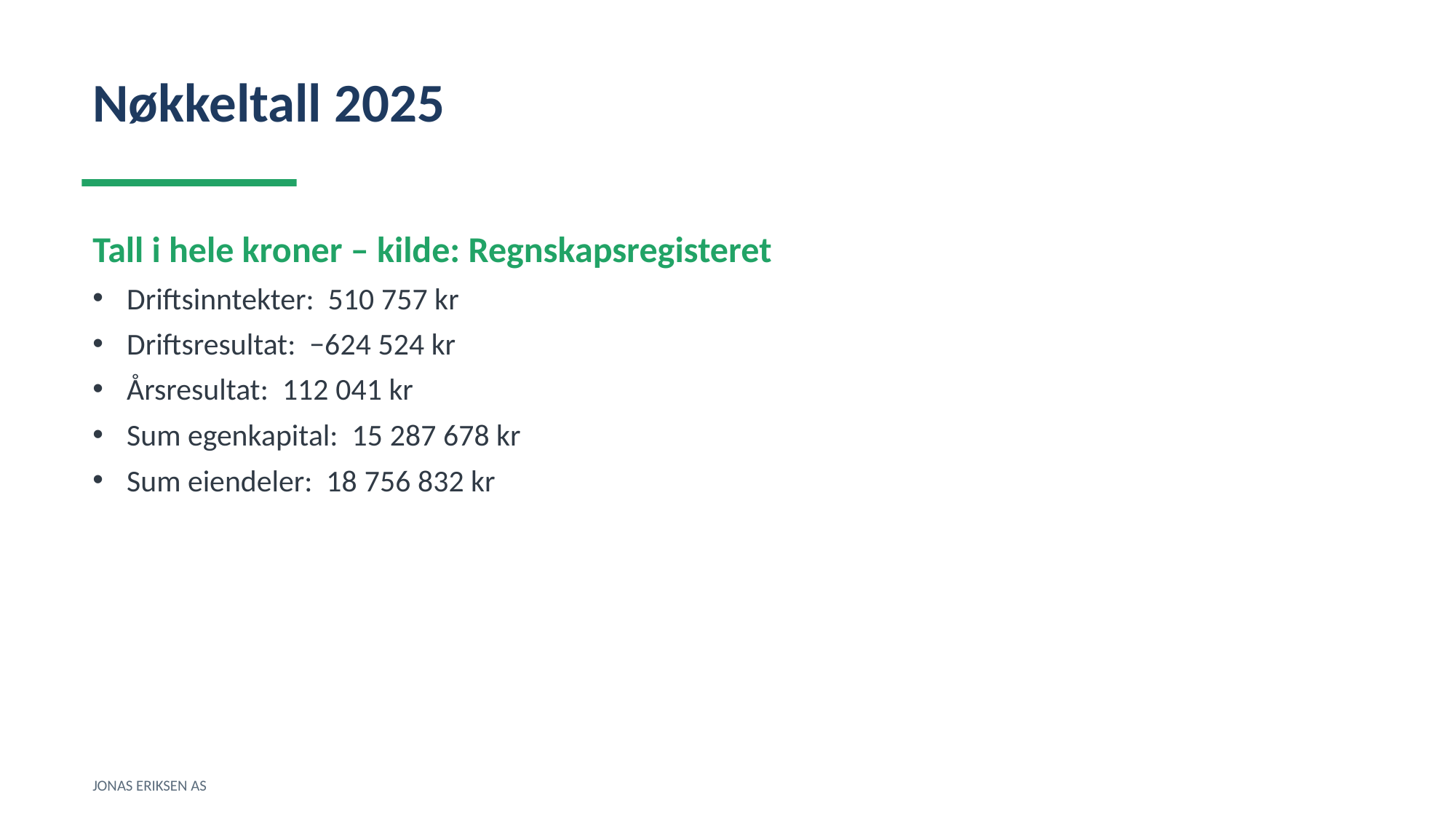

Nøkkeltall 2025

Tall i hele kroner – kilde: Regnskapsregisteret
Driftsinntekter:  510 757 kr
Driftsresultat:  −624 524 kr
Årsresultat:  112 041 kr
Sum egenkapital:  15 287 678 kr
Sum eiendeler:  18 756 832 kr
JONAS ERIKSEN AS